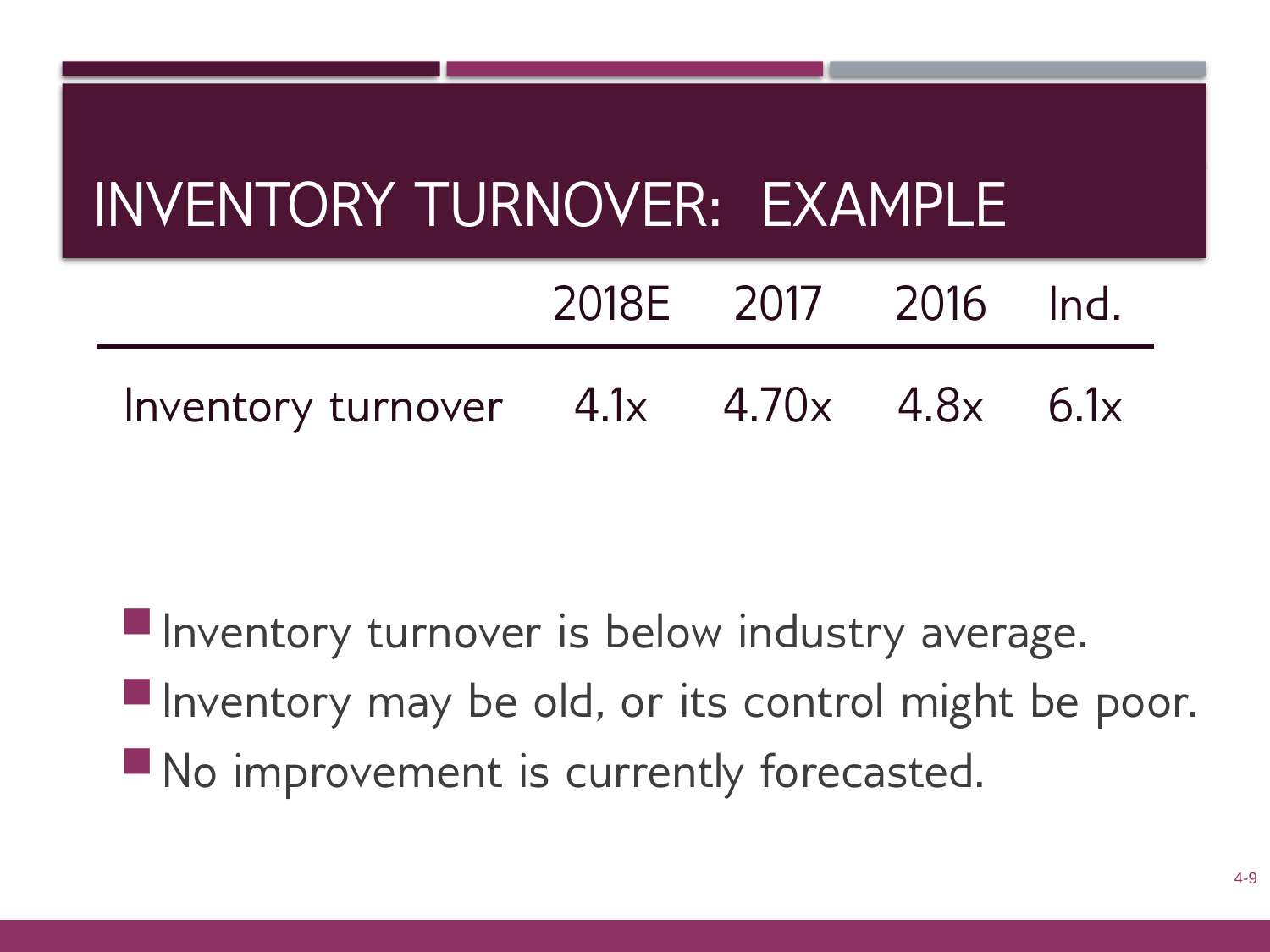

# Inventory Turnover:  Example
|  | 2018E | 2017 | 2016 | Ind. |
| --- | --- | --- | --- | --- |
| Inventory turnover | 4.1x | 4.70x | 4.8x | 6.1x |
Inventory turnover is below industry average.
Inventory may be old, or its control might be poor.
No improvement is currently forecasted.
4-9